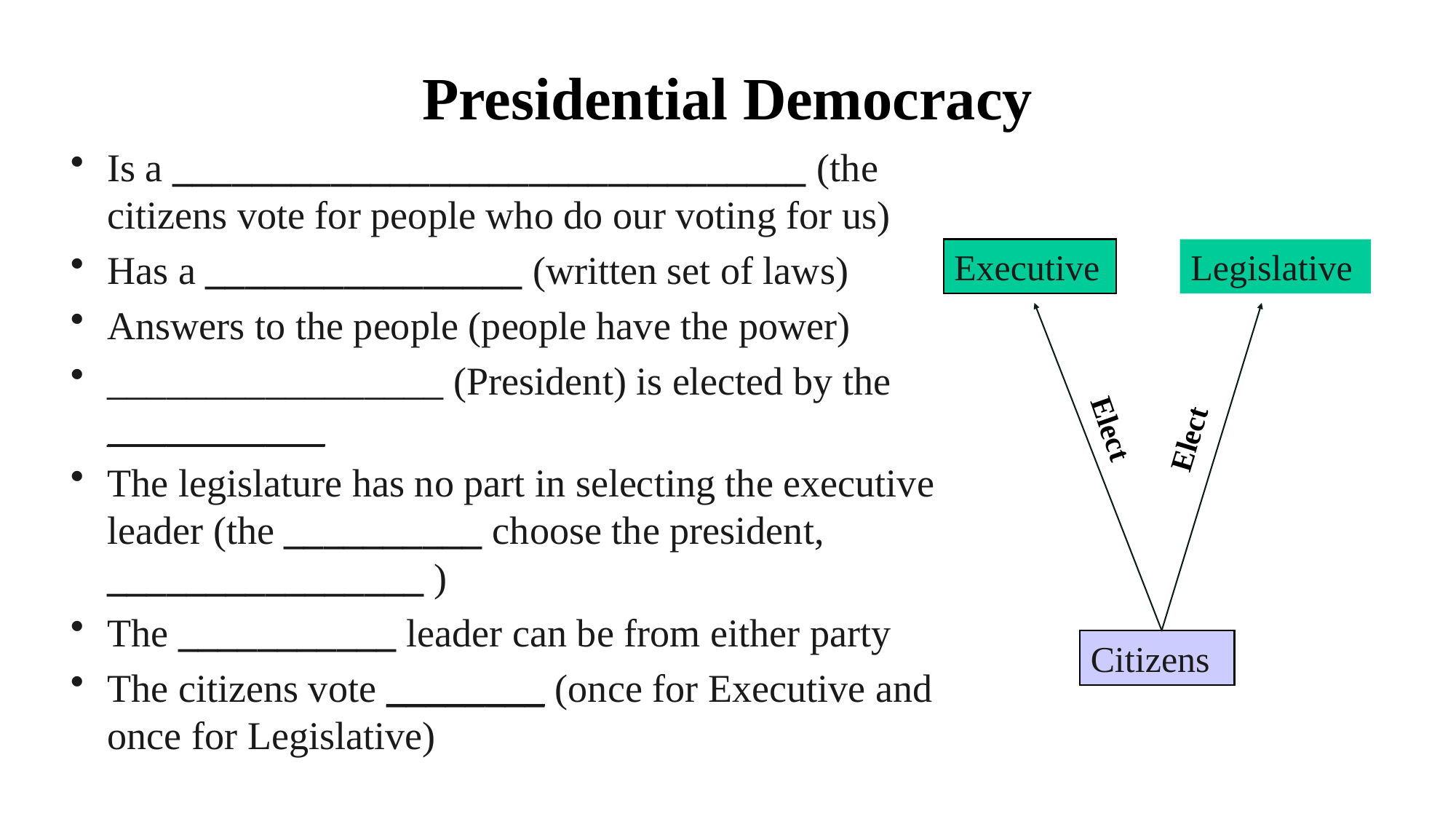

# Presidential Democracy
Is a ________________________________ (the citizens vote for people who do our voting for us)
Has a ________________ (written set of laws)
Answers to the people (people have the power)
_________________ (President) is elected by the ___________
The legislature has no part in selecting the executive leader (the __________ choose the president, ________________ )
The ___________ leader can be from either party
The citizens vote ________ (once for Executive and once for Legislative)
Executive
Legislative

Elect
Elect
Citizens